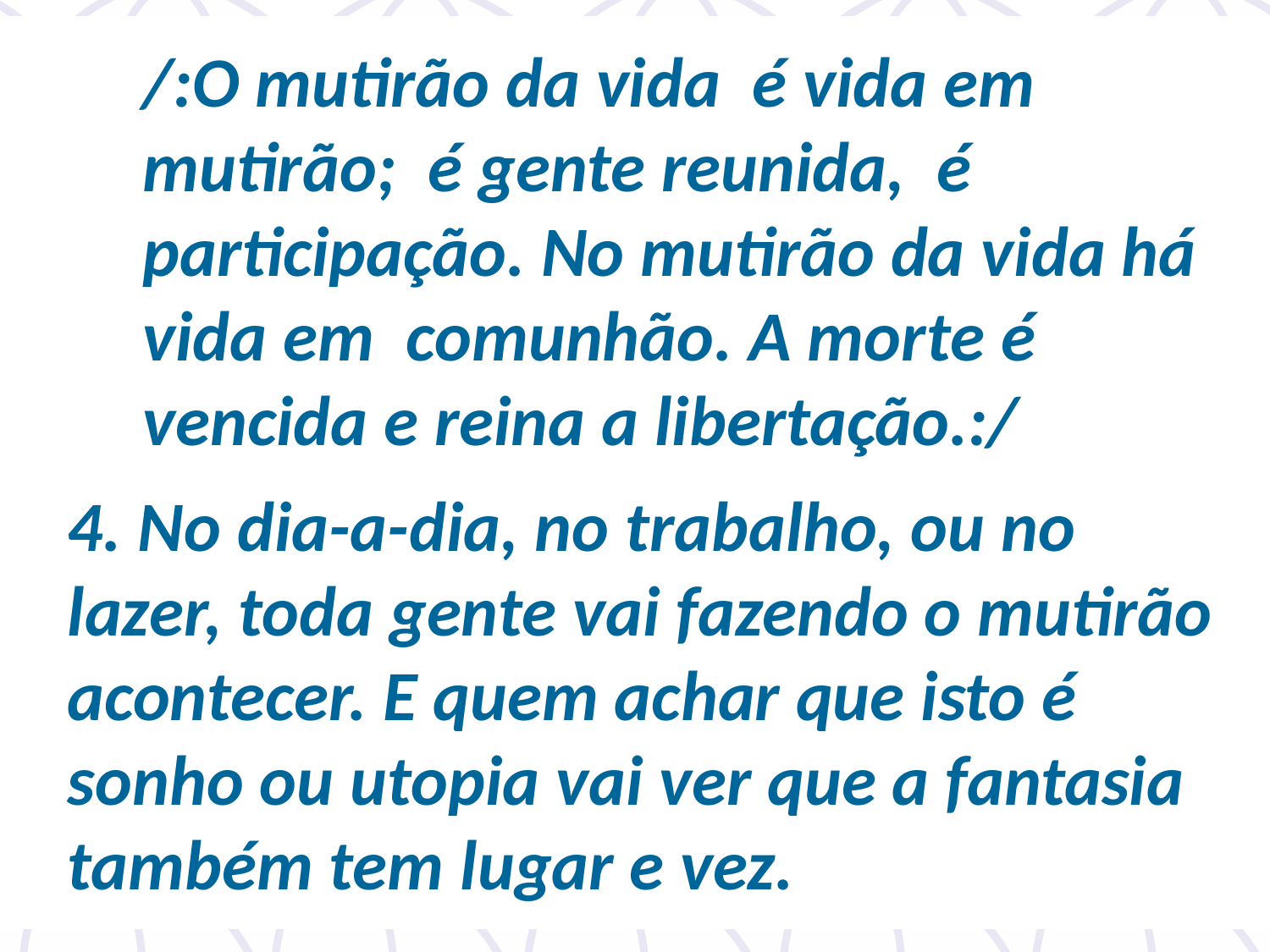

/:O mutirão da vida  é vida em mutirão;  é gente reunida,  é  participação. No mutirão da vida há vida em  comunhão. A morte é vencida e reina a libertação.:/
4. No dia-a-dia, no trabalho, ou no lazer, toda gente vai fazendo o mutirão acontecer. E quem achar que isto é sonho ou utopia vai ver que a fantasia também tem lugar e vez.